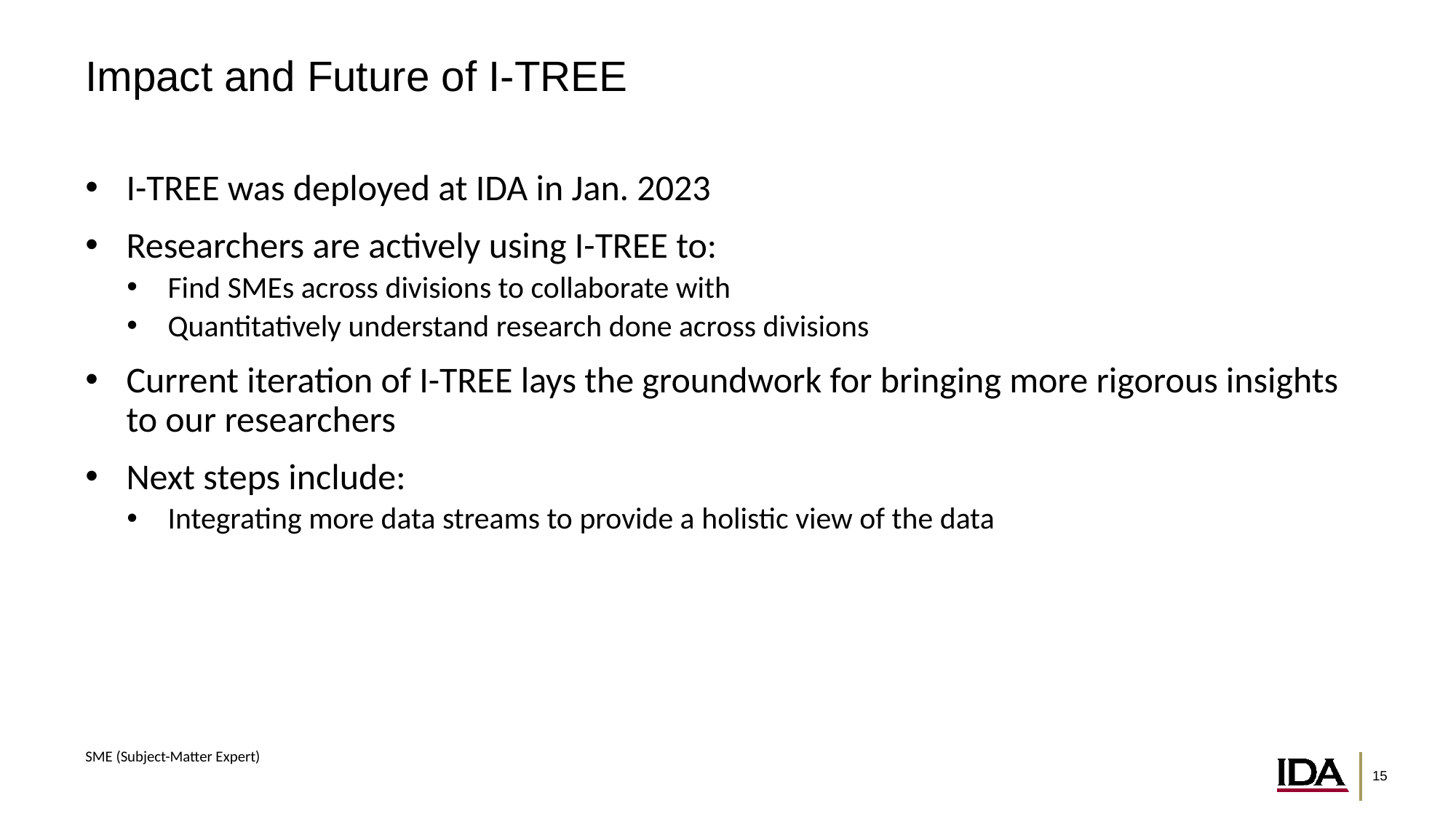

# Impact and Future of I-TREE
I-TREE was deployed at IDA in Jan. 2023
Researchers are actively using I-TREE to:
Find SMEs across divisions to collaborate with
Quantitatively understand research done across divisions
Current iteration of I-TREE lays the groundwork for bringing more rigorous insights to our researchers
Next steps include:
Integrating more data streams to provide a holistic view of the data
SME (Subject-Matter Expert)